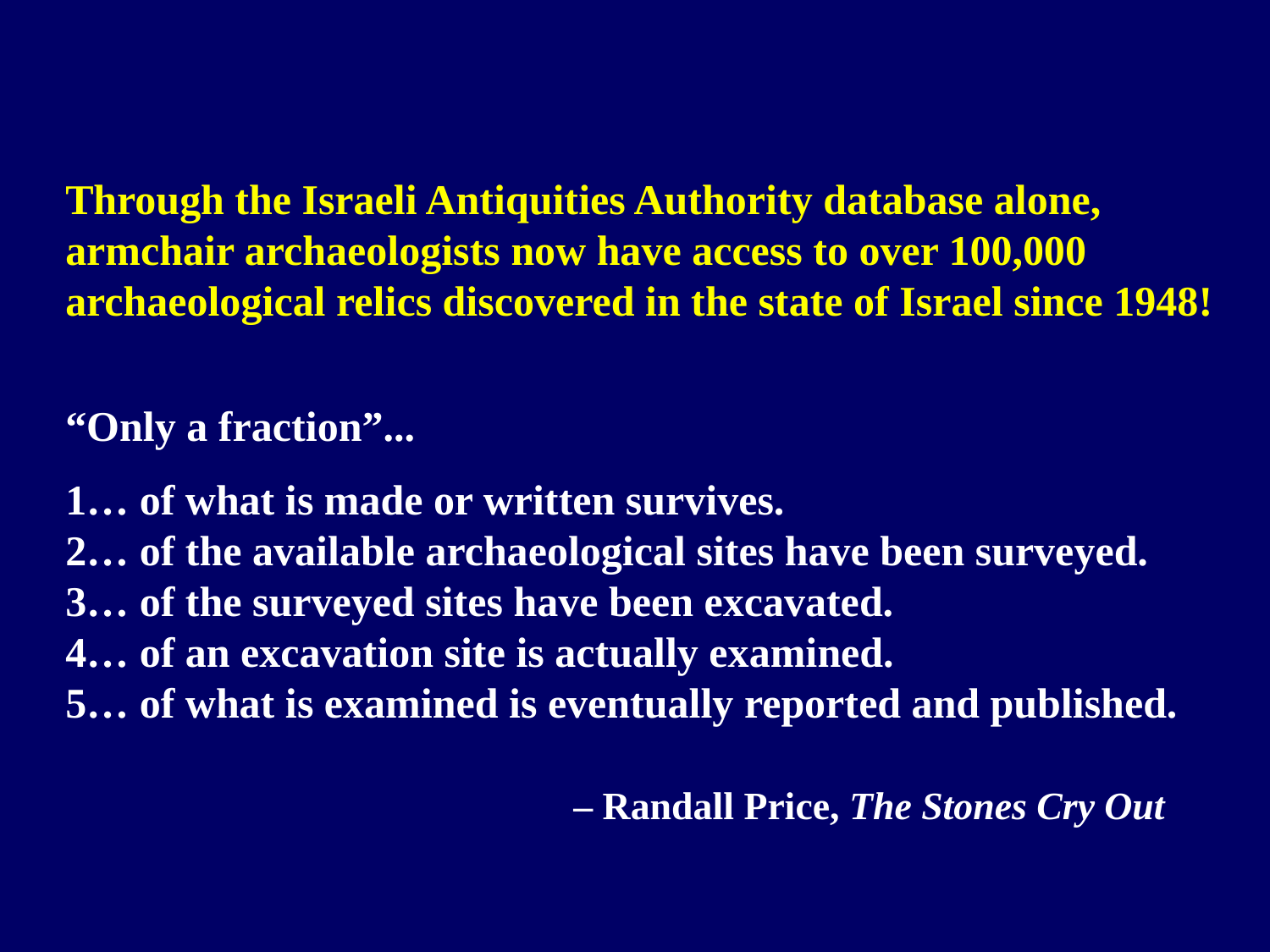

Through the Israeli Antiquities Authority database alone, armchair archaeologists now have access to over 100,000 archaeological relics discovered in the state of Israel since 1948!
“Only a fraction”...
1… of what is made or written survives.
2… of the available archaeological sites have been surveyed.
3… of the surveyed sites have been excavated.
4… of an excavation site is actually examined.
5… of what is examined is eventually reported and published.
				– Randall Price, The Stones Cry Out